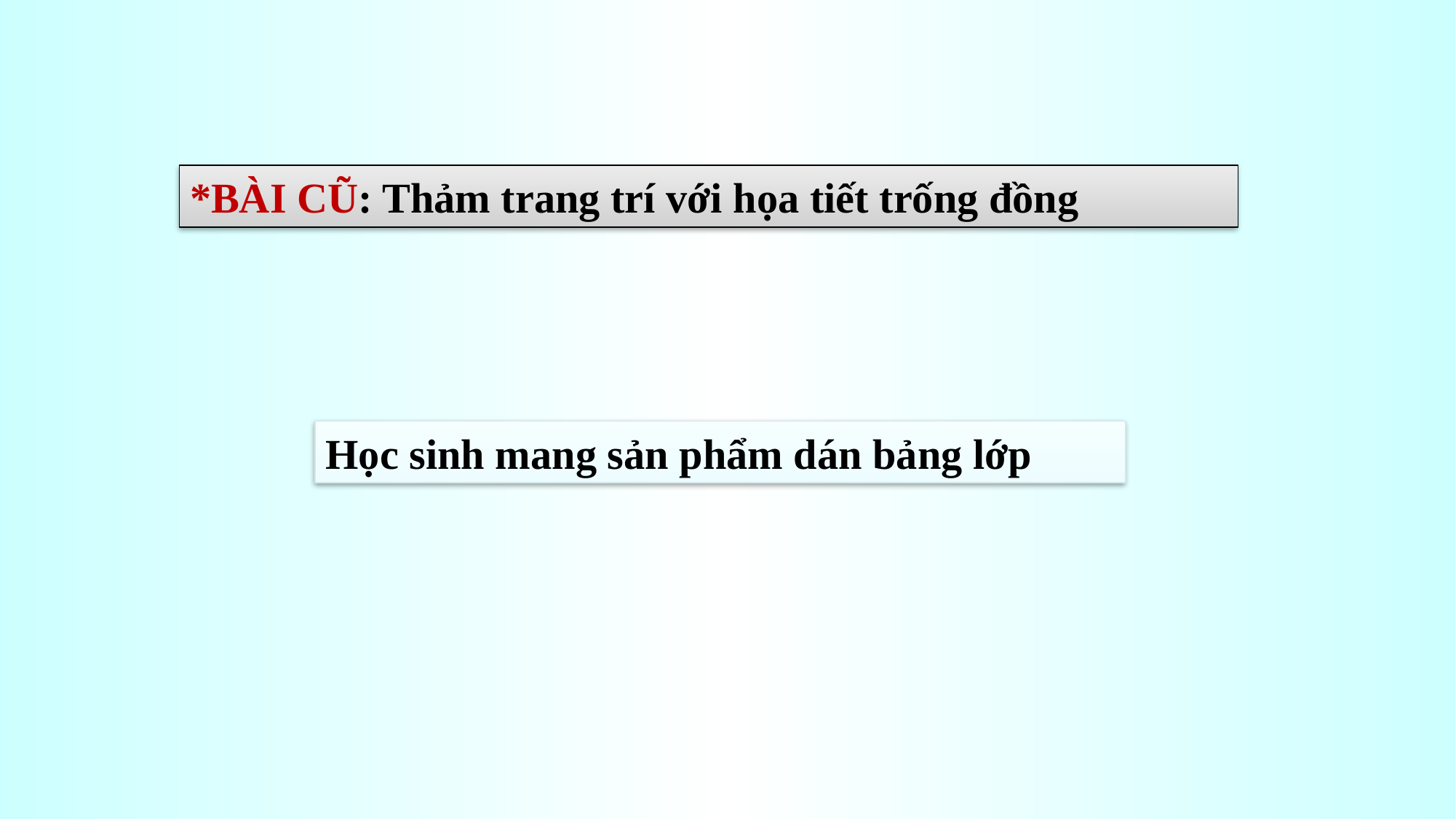

*BÀI CŨ: Thảm trang trí với họa tiết trống đồng
Học sinh mang sản phẩm dán bảng lớp